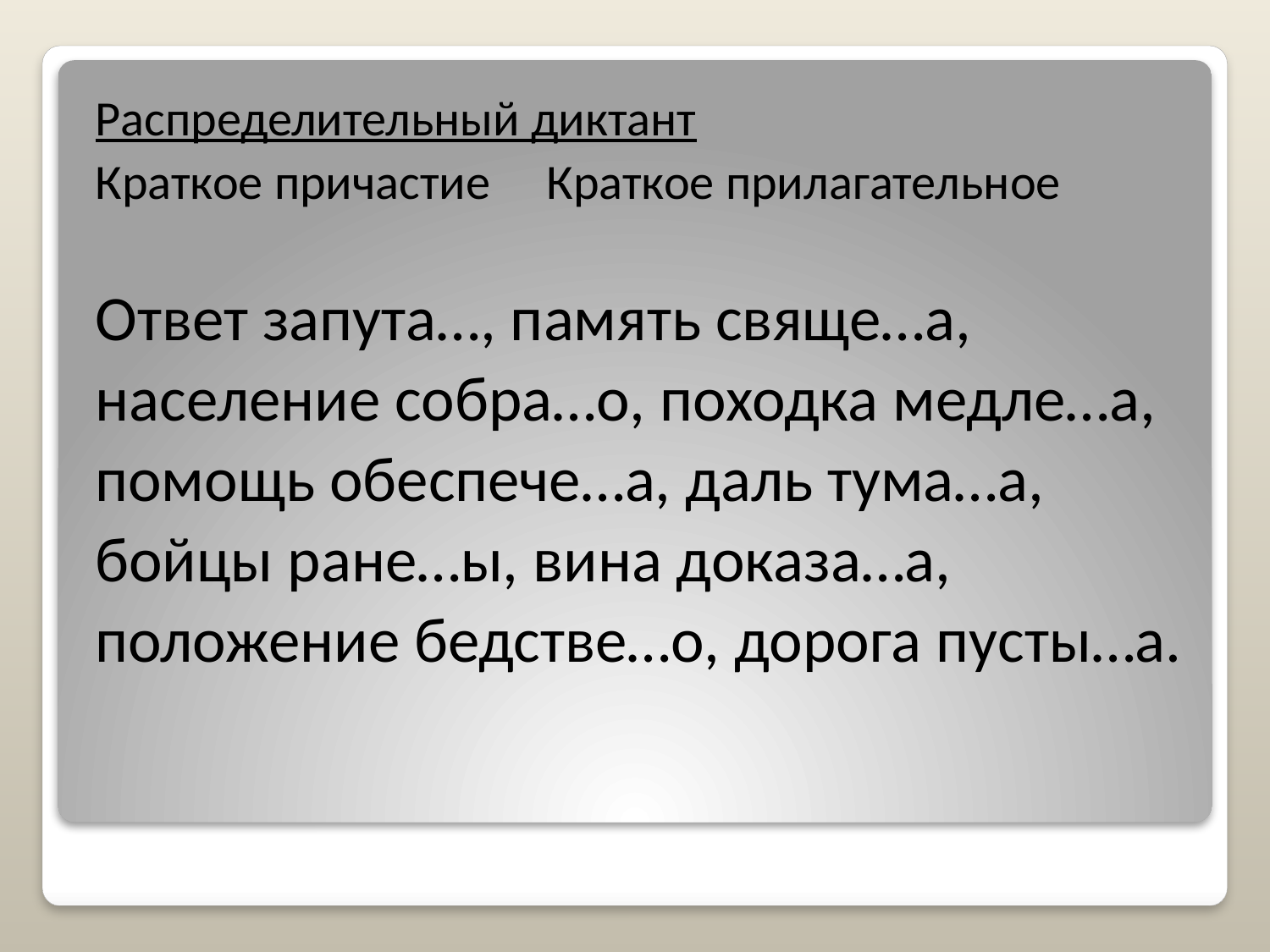

Распределительный диктант
Краткое причастие     Краткое прилагательное

Ответ запута…, память свяще…а,
население собра…о, походка медле…а,
помощь обеспече…а, даль тума…а,
бойцы ране…ы, вина доказа…а,
положение бедстве…о, дорога пусты…а.

#